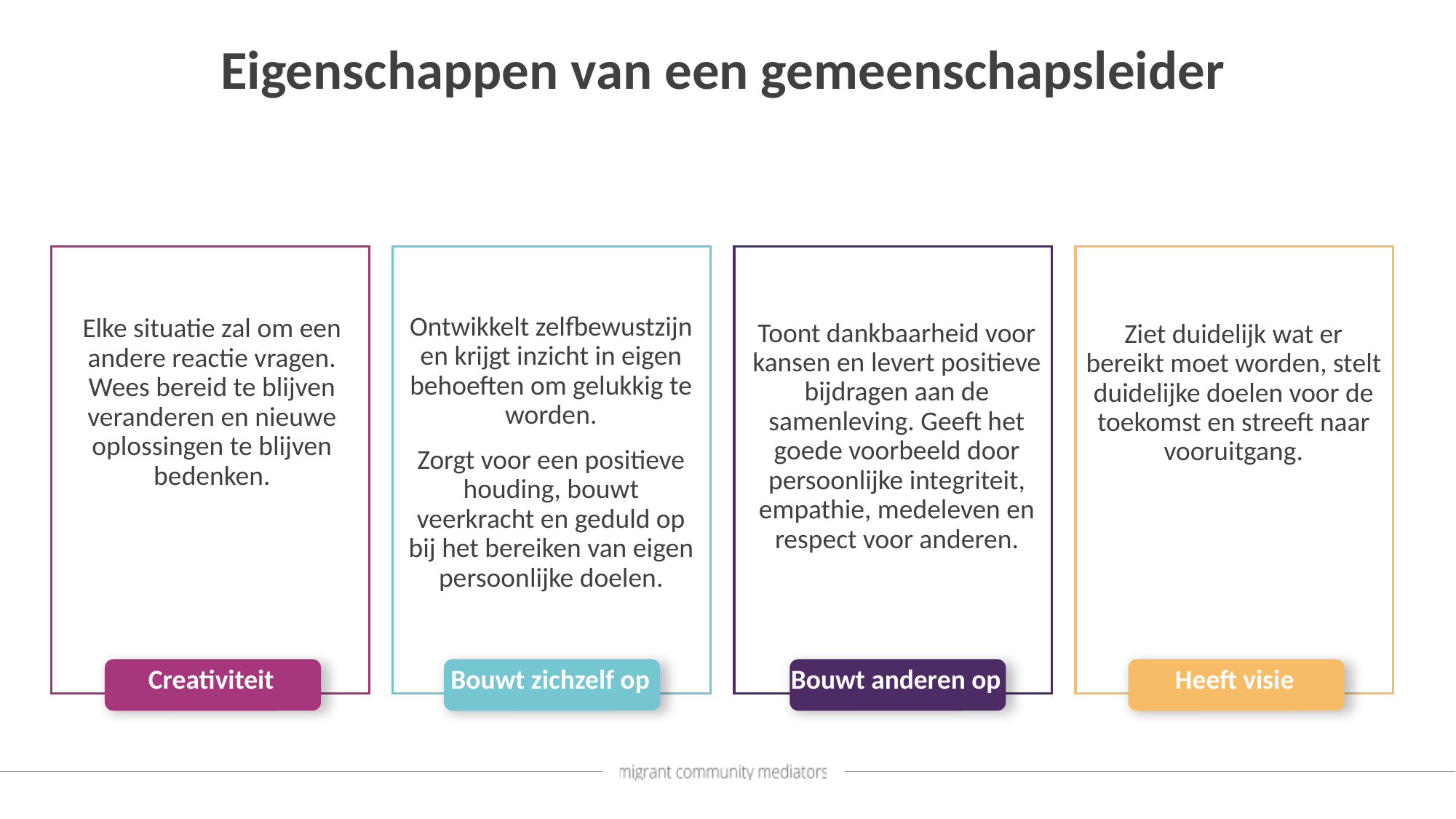

Eigenschappen van een gemeenschapsleider
Ontwikkelt zelfbewustzijn en krijgt inzicht in eigen behoeften om gelukkig te worden.
Zorgt voor een positieve houding, bouwt veerkracht en geduld op bij het bereiken van eigen persoonlijke doelen.
Elke situatie zal om een andere reactie vragen. Wees bereid te blijven veranderen en nieuwe oplossingen te blijven bedenken.
Toont dankbaarheid voor kansen en levert positieve bijdragen aan de samenleving. Geeft het goede voorbeeld door persoonlijke integriteit, empathie, medeleven en respect voor anderen.
Ziet duidelijk wat er bereikt moet worden, stelt duidelijke doelen voor de toekomst en streeft naar vooruitgang.
Creativiteit
Bouwt zichzelf op
Bouwt anderen op
Heeft visie